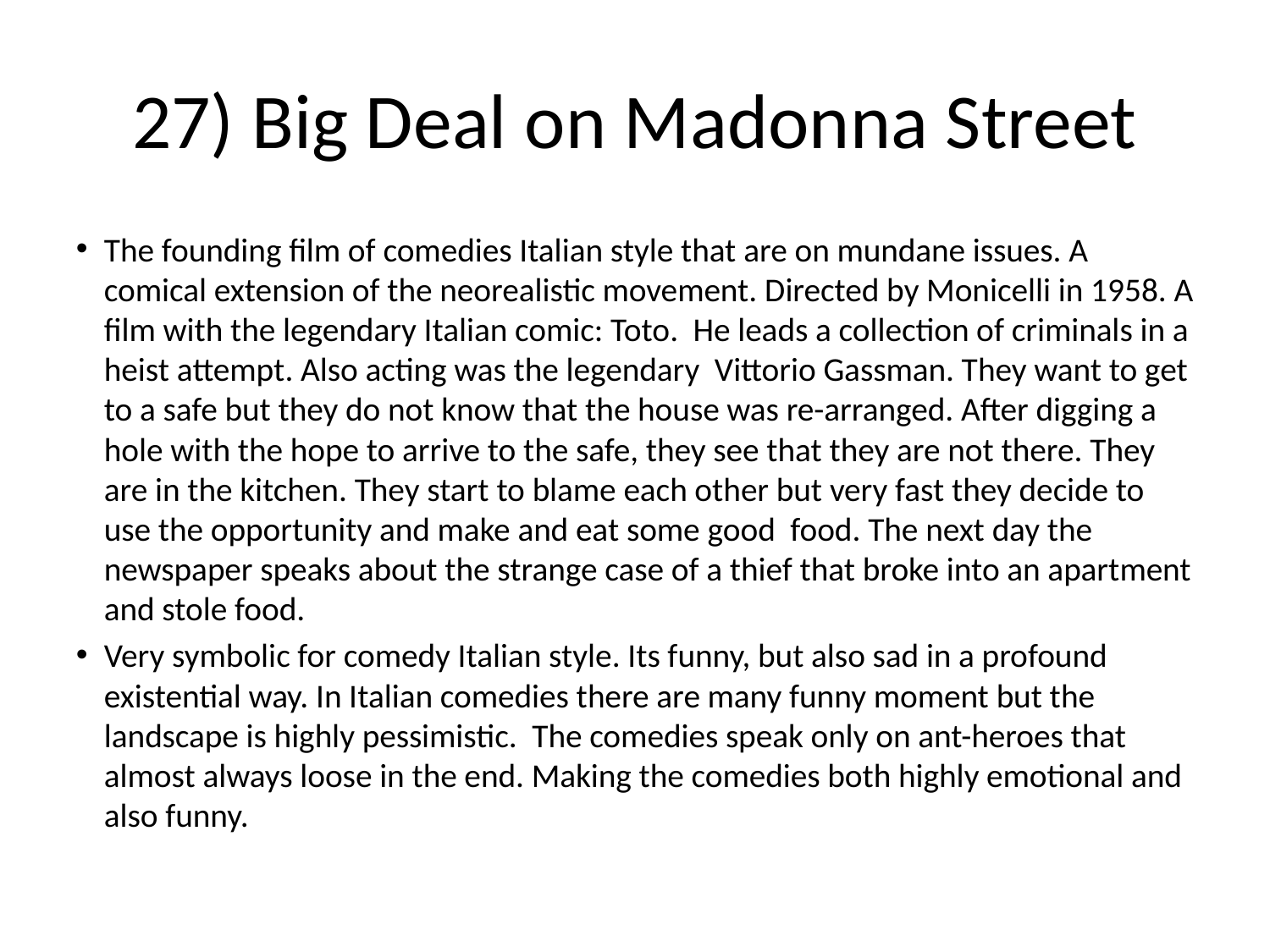

27) Big Deal on Madonna Street
The founding film of comedies Italian style that are on mundane issues. A comical extension of the neorealistic movement. Directed by Monicelli in 1958. A film with the legendary Italian comic: Toto.  He leads a collection of criminals in a heist attempt. Also acting was the legendary  Vittorio Gassman. They want to get to a safe but they do not know that the house was re-arranged. After digging a hole with the hope to arrive to the safe, they see that they are not there. They are in the kitchen. They start to blame each other but very fast they decide to use the opportunity and make and eat some good  food. The next day the newspaper speaks about the strange case of a thief that broke into an apartment and stole food.
Very symbolic for comedy Italian style. Its funny, but also sad in a profound existential way. In Italian comedies there are many funny moment but the landscape is highly pessimistic.  The comedies speak only on ant-heroes that almost always loose in the end. Making the comedies both highly emotional and also funny.